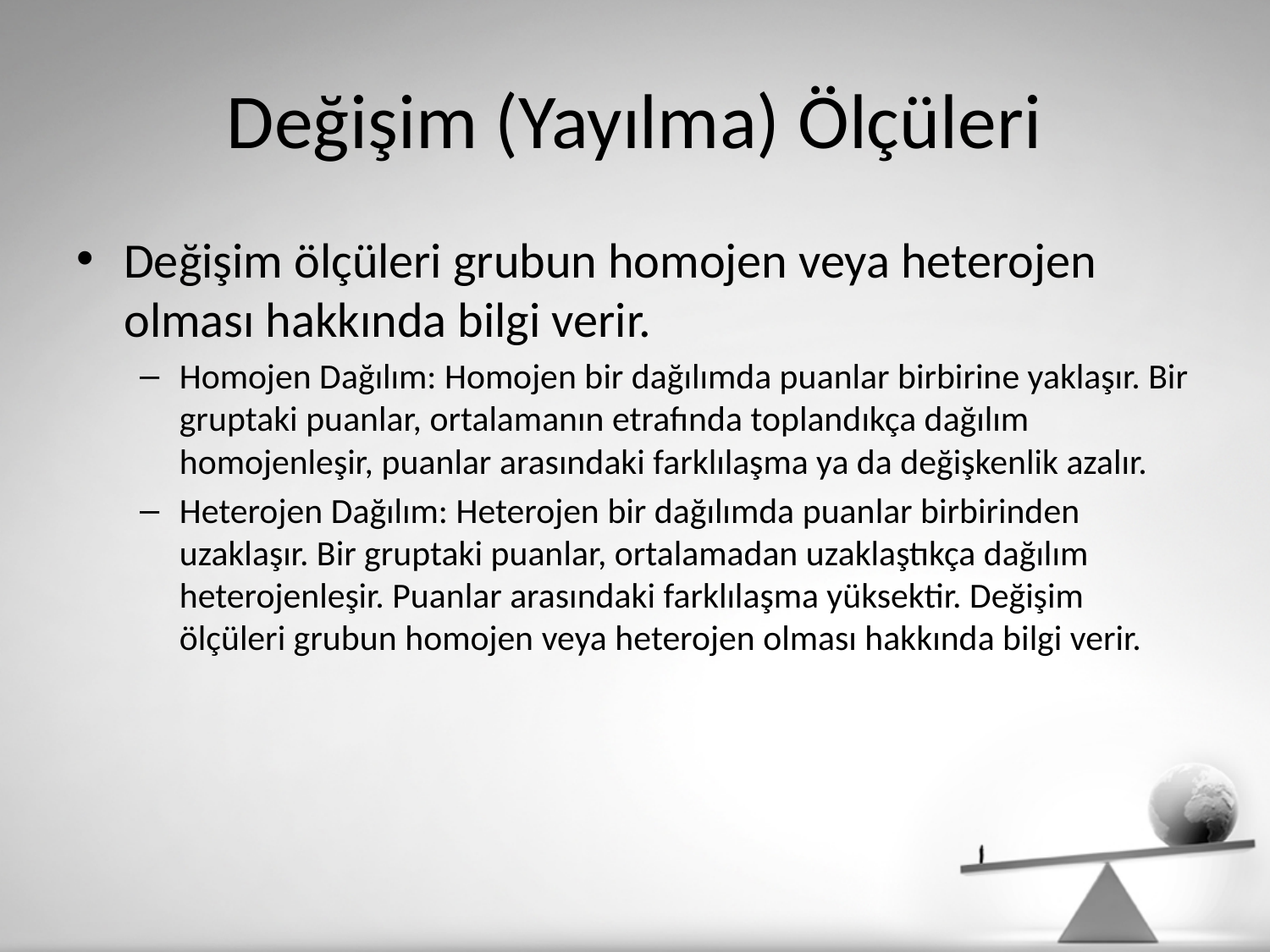

# Değişim (Yayılma) Ölçüleri
Değişim ölçüleri grubun homojen veya heterojen olması hakkında bilgi verir.
Homojen Dağılım: Homojen bir dağılımda puanlar birbirine yaklaşır. Bir gruptaki puanlar, ortalamanın etrafında toplandıkça dağılım homojenleşir, puanlar arasındaki farklılaşma ya da değişkenlik azalır.
Heterojen Dağılım: Heterojen bir dağılımda puanlar birbirinden uzaklaşır. Bir gruptaki puanlar, ortalamadan uzaklaştıkça dağılım heterojenleşir. Puanlar arasındaki farklılaşma yüksektir. Değişim ölçüleri grubun homojen veya heterojen olması hakkında bilgi verir.